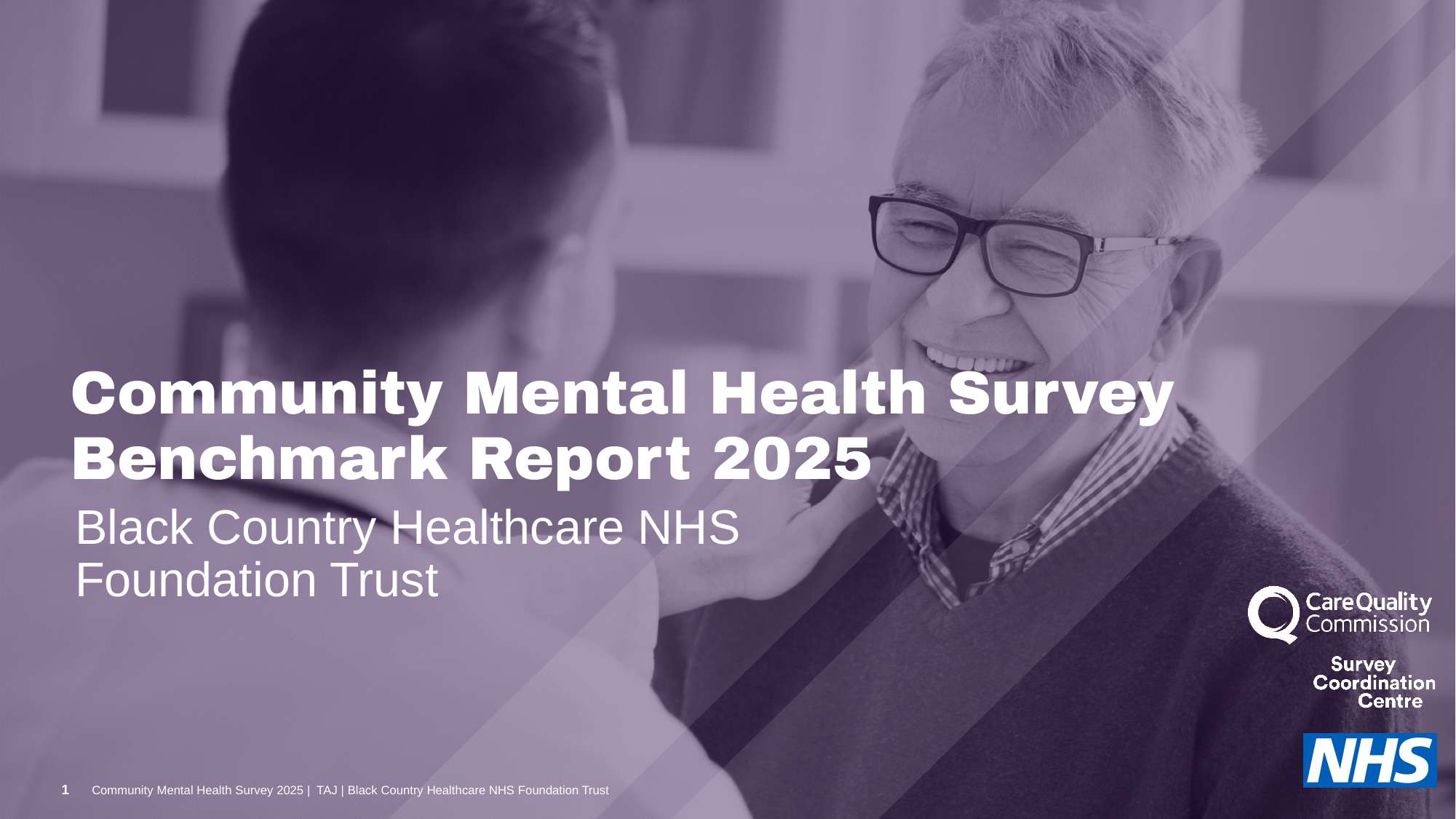

Community Mental Health Survey
Benchmark Report 2025
# Black Country Healthcare NHS Foundation Trust
1